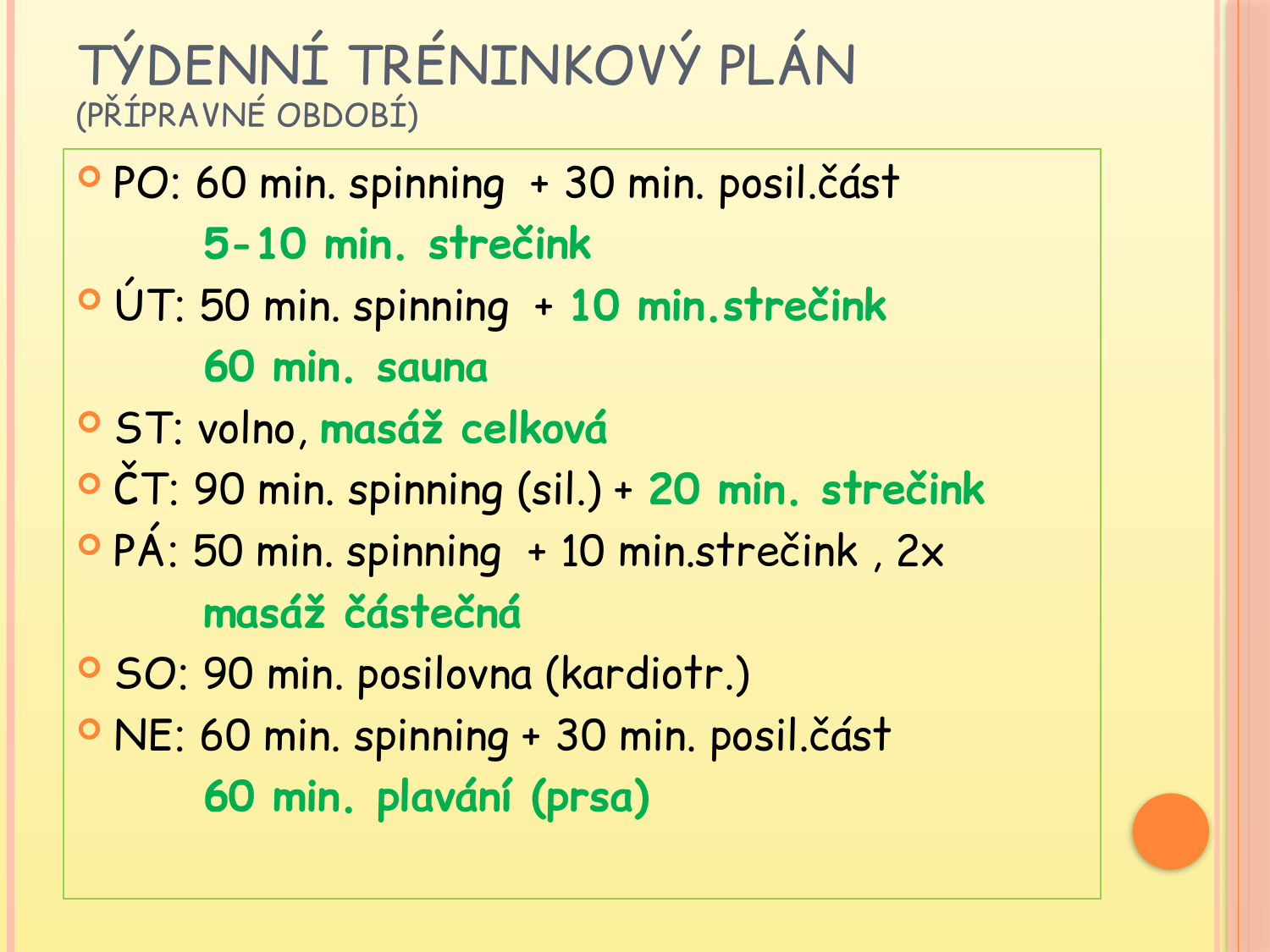

# Týdenní tréninkový plán   (Přípravné období)
PO: 60 min. spinning  + 30 min. posil.část
          5-10 min. strečink
ÚT: 50 min. spinning  + 10 min.strečink
          60 min. sauna
ST: volno, masáž celková
ČT: 90 min. spinning (sil.) + 20 min. strečink
PÁ: 50 min. spinning  + 10 min.strečink , 2x
          masáž částečná
SO: 90 min. posilovna (kardiotr.)
NE: 60 min. spinning + 30 min. posil.část
          60 min. plavání (prsa)